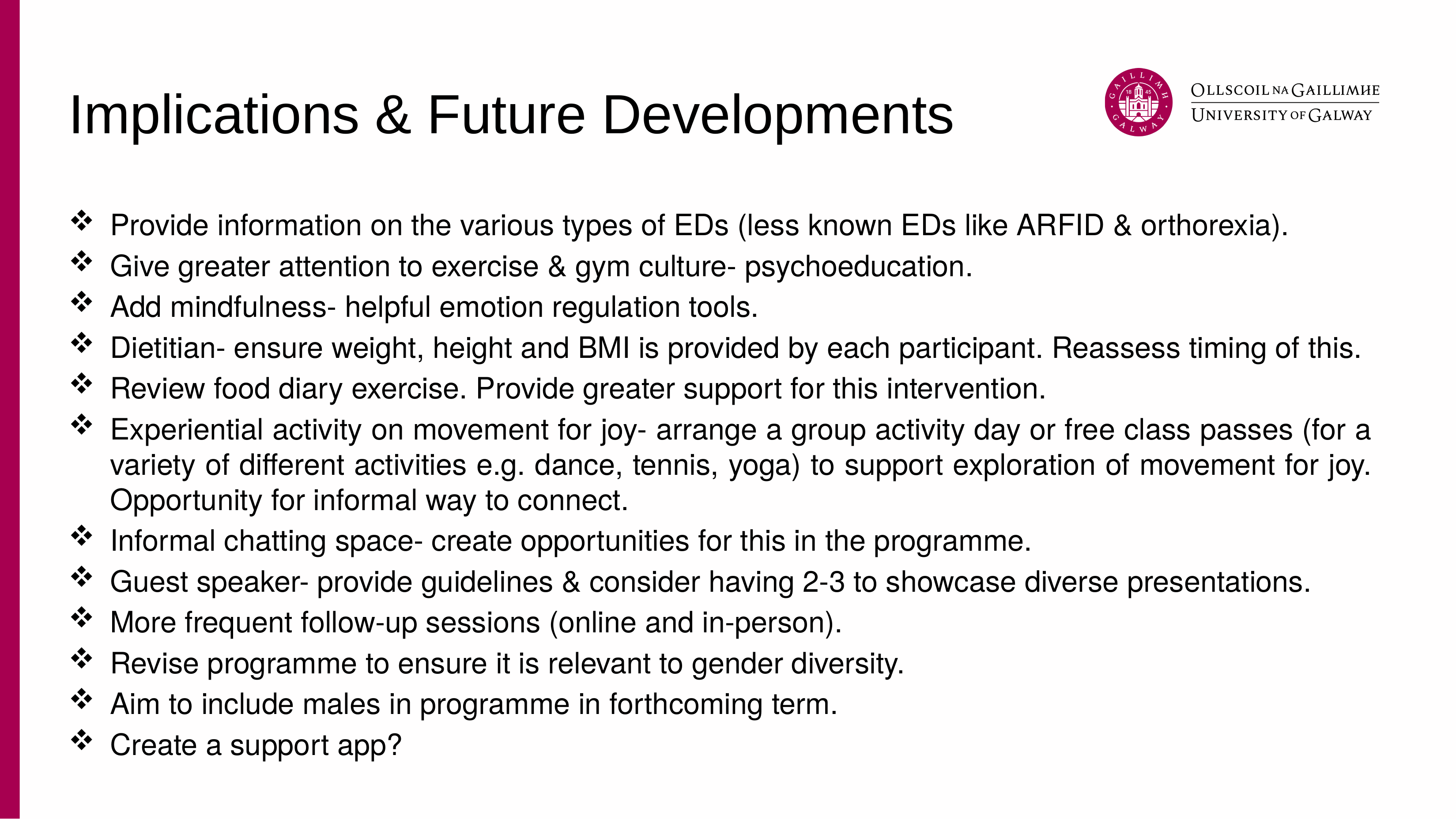

# Implications & Future Developments
Provide information on the various types of EDs (less known EDs like ARFID & orthorexia).
Give greater attention to exercise & gym culture- psychoeducation.
Add mindfulness- helpful emotion regulation tools.
Dietitian- ensure weight, height and BMI is provided by each participant. Reassess timing of this.
Review food diary exercise. Provide greater support for this intervention.
Experiential activity on movement for joy- arrange a group activity day or free class passes (for a variety of different activities e.g. dance, tennis, yoga) to support exploration of movement for joy. Opportunity for informal way to connect.
Informal chatting space- create opportunities for this in the programme.
Guest speaker- provide guidelines & consider having 2-3 to showcase diverse presentations.
More frequent follow-up sessions (online and in-person).
Revise programme to ensure it is relevant to gender diversity.
Aim to include males in programme in forthcoming term.
Create a support app?